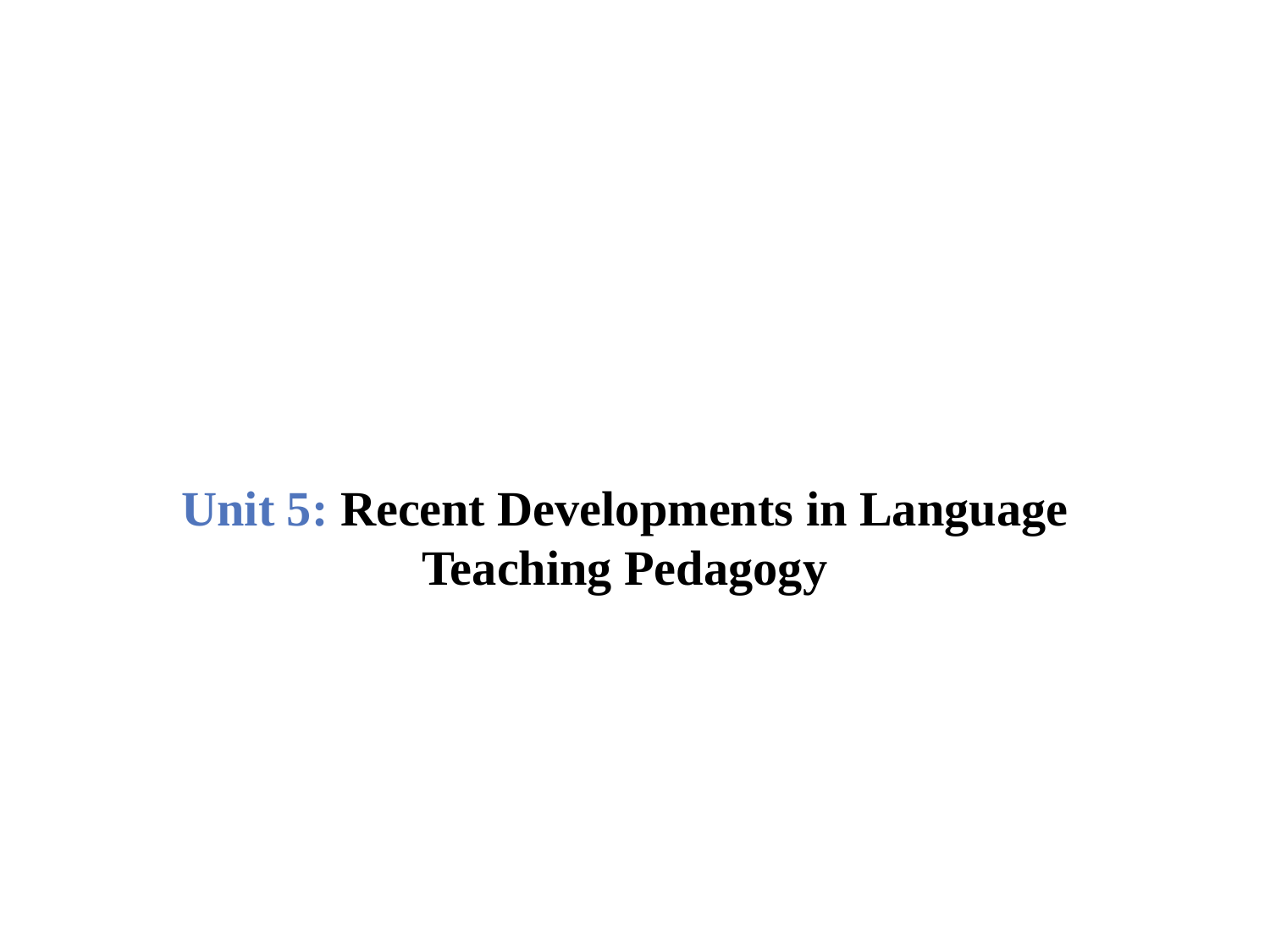

Unit 5: Recent Developments in Language Teaching Pedagogy